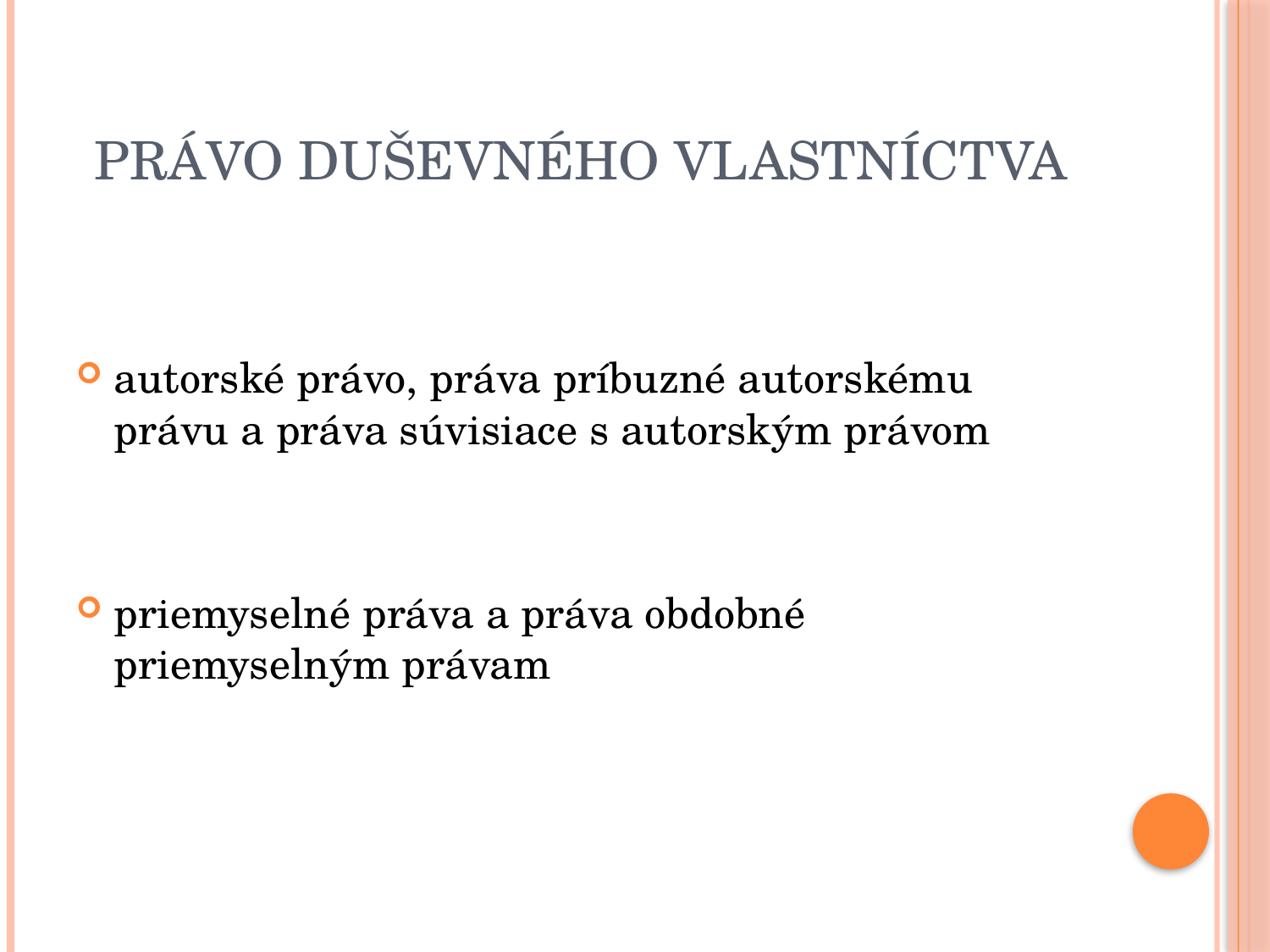

# Právo duševného vlastníctva

autorské právo, práva príbuzné autorskému právu a práva súvisiace s autorským právom

priemyselné práva a práva obdobné priemyselným právam